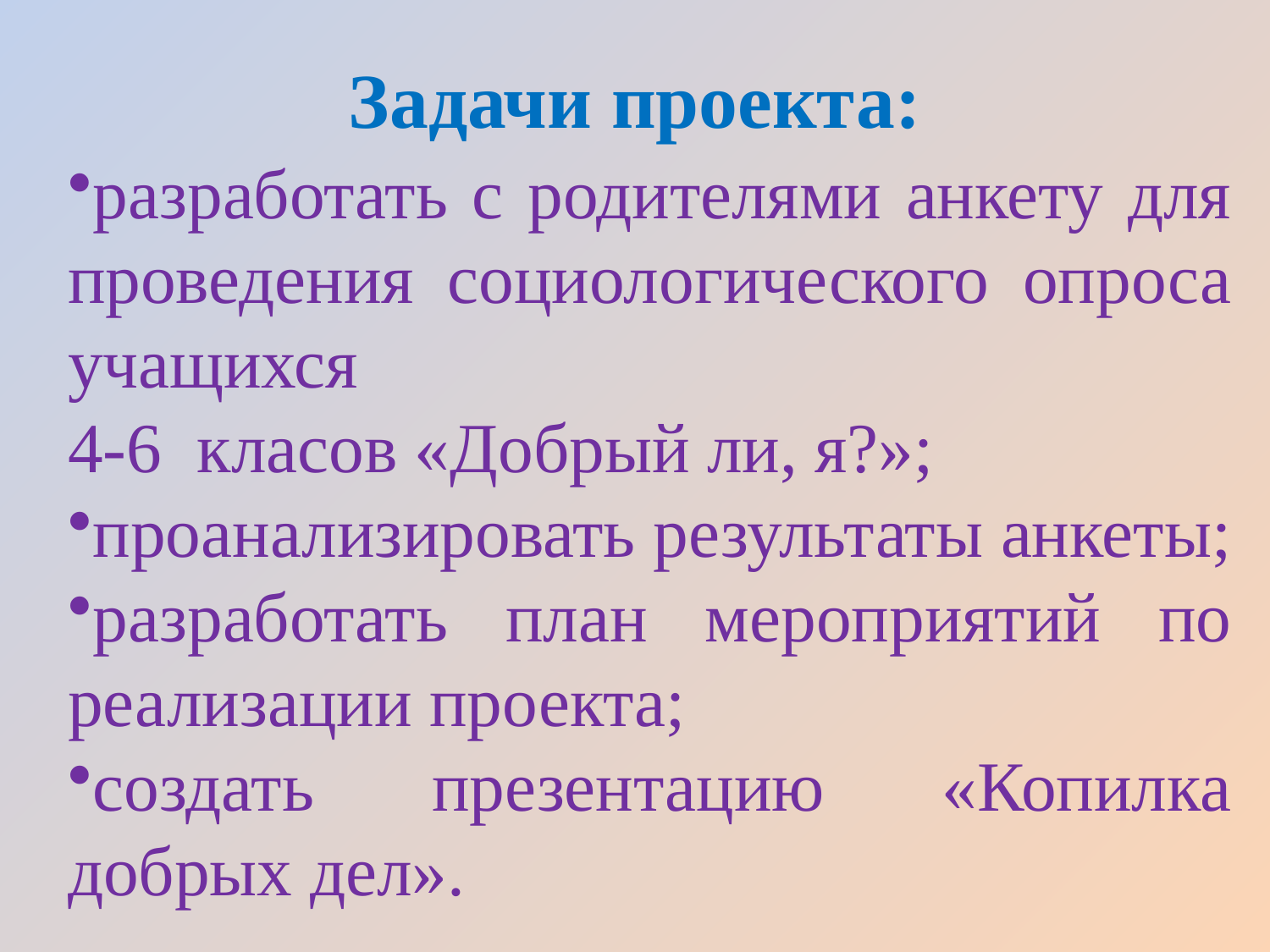

# Задачи проекта:
разработать с родителями анкету для проведения социологического опроса учащихся
4-6  класов «Добрый ли, я?»;
проанализировать результаты анкеты;
разработать план мероприятий по реализации проекта;
создать презентацию «Копилка добрых дел».